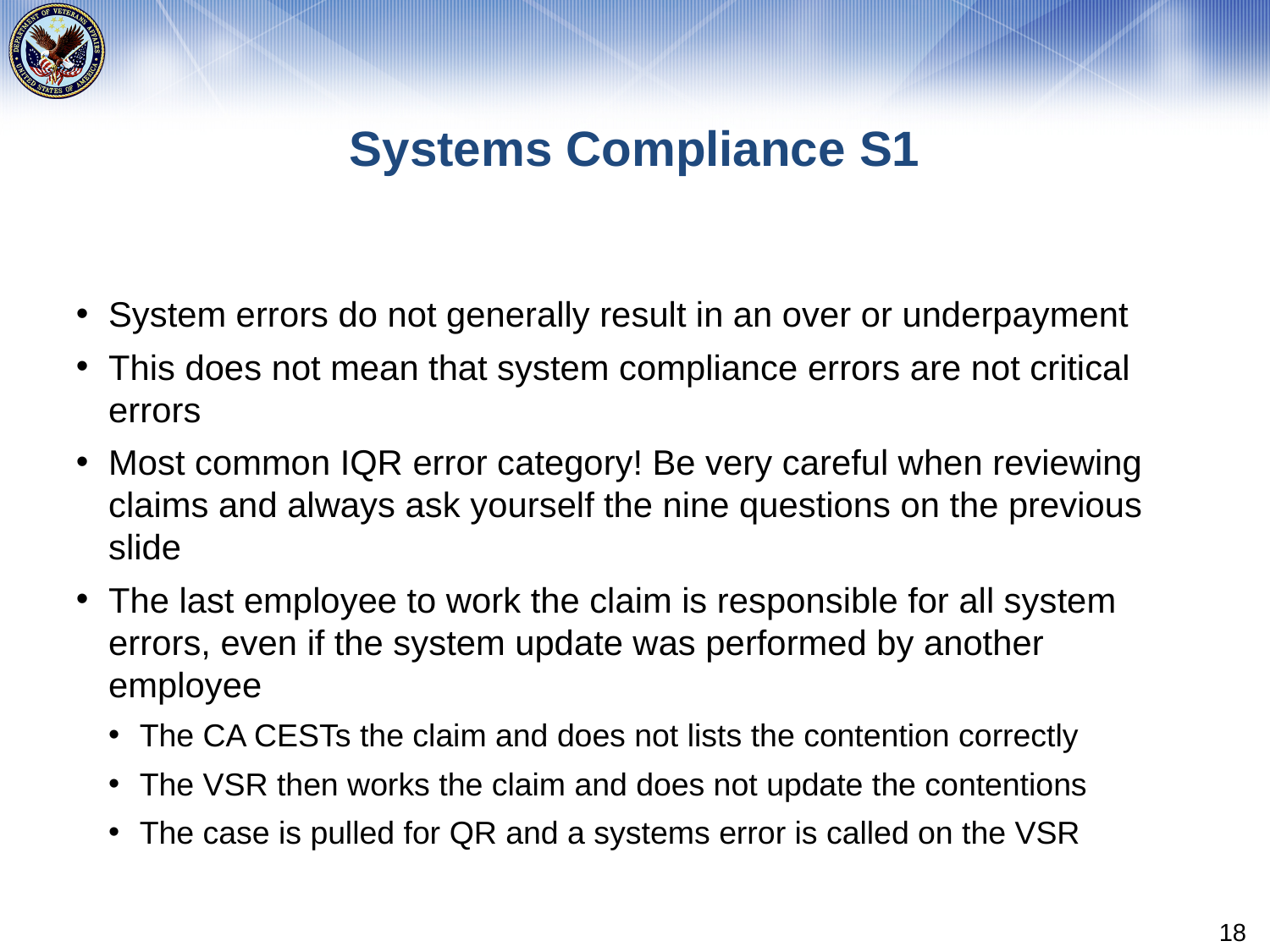

# Systems Compliance S1
System errors do not generally result in an over or underpayment
This does not mean that system compliance errors are not critical errors
Most common IQR error category! Be very careful when reviewing claims and always ask yourself the nine questions on the previous slide
The last employee to work the claim is responsible for all system errors, even if the system update was performed by another employee
The CA CESTs the claim and does not lists the contention correctly
The VSR then works the claim and does not update the contentions
The case is pulled for QR and a systems error is called on the VSR
18